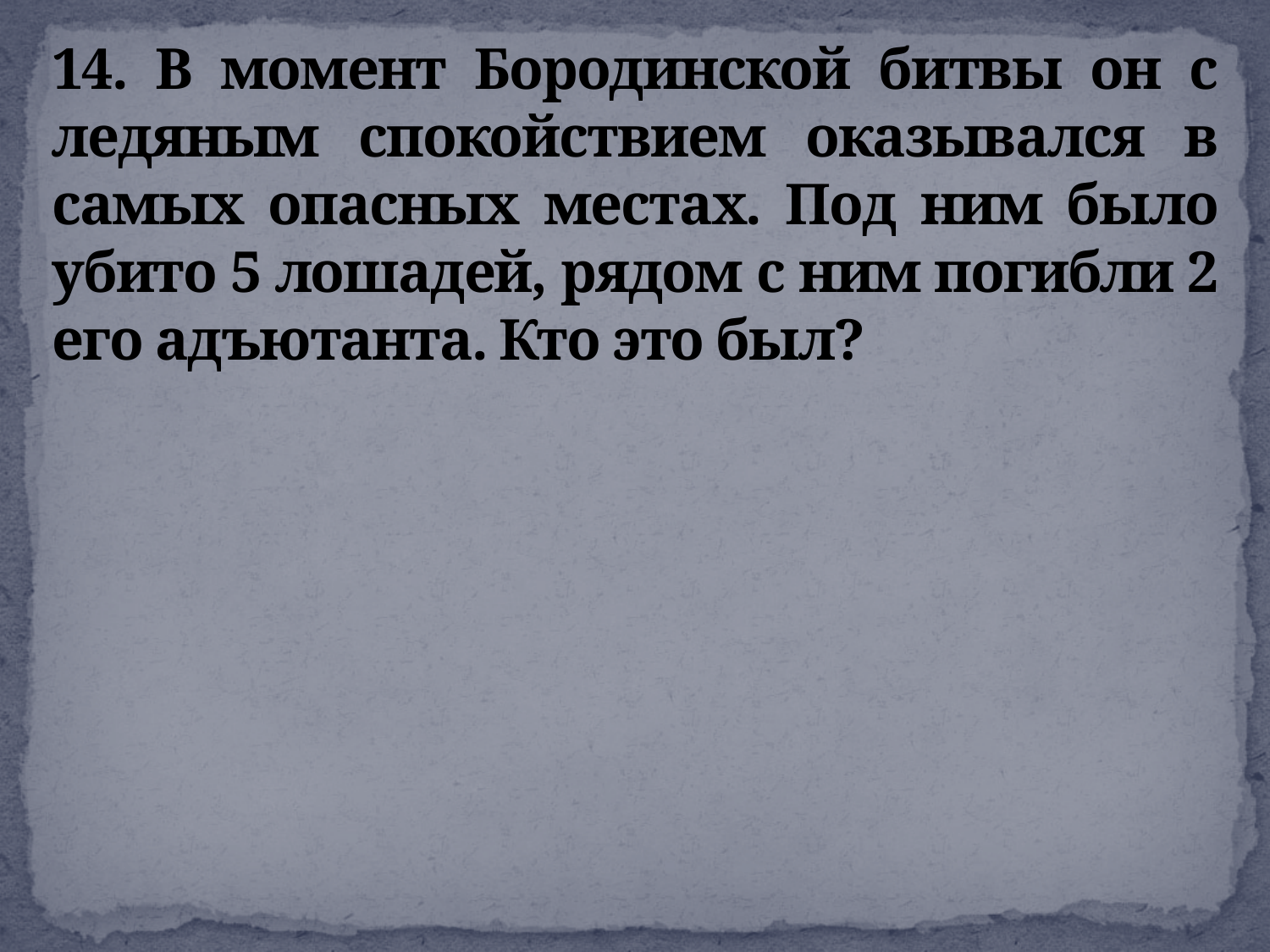

# 14. В момент Бородинской битвы он с ледяным спокойствием оказывался в самых опасных местах. Под ним было убито 5 лошадей, рядом с ним погибли 2 его адъютанта. Кто это был?